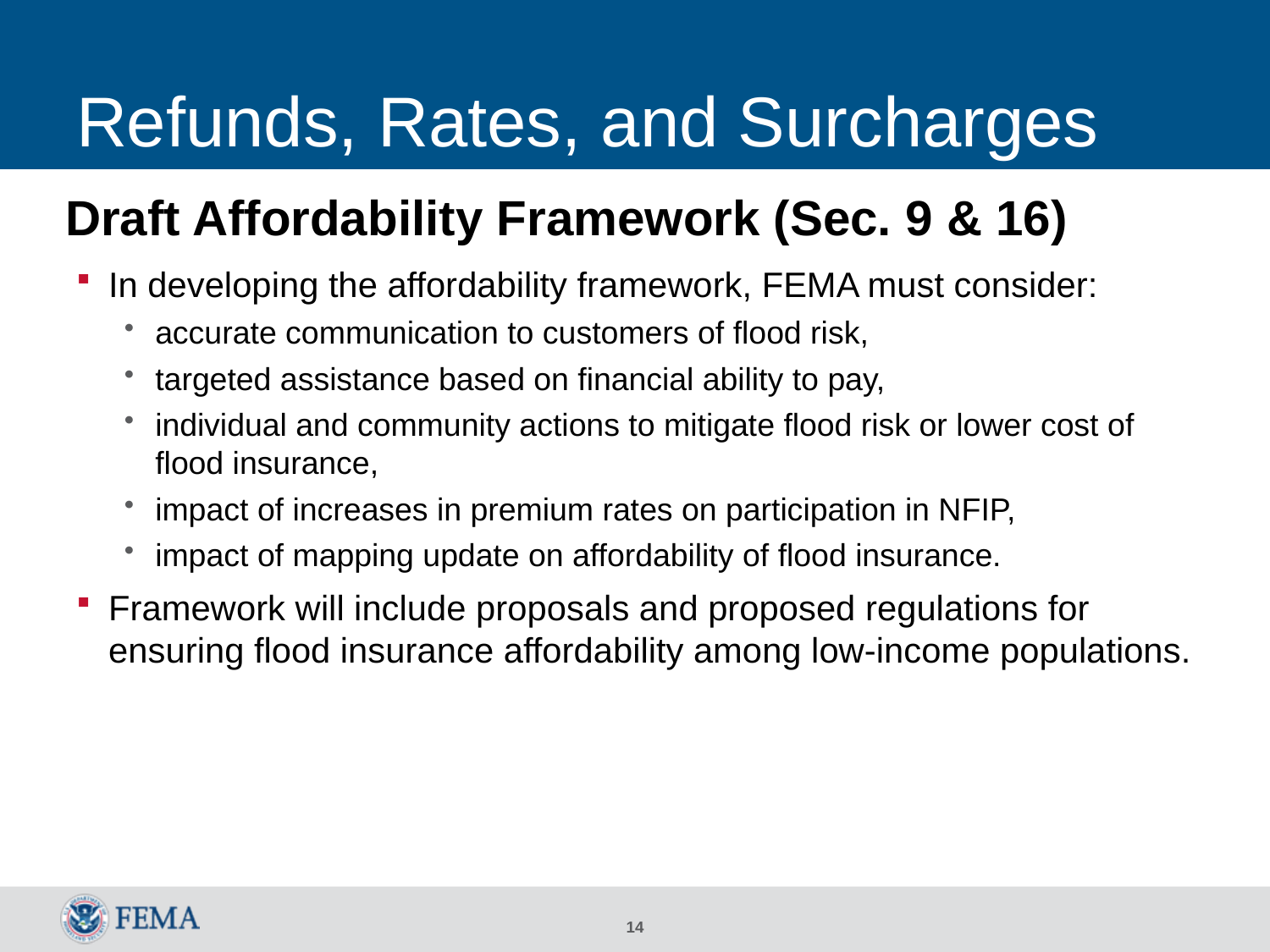

# Refunds, Rates, and Surcharges
Draft Affordability Framework (Sec. 9 & 16)
In developing the affordability framework, FEMA must consider:
accurate communication to customers of flood risk,
targeted assistance based on financial ability to pay,
individual and community actions to mitigate flood risk or lower cost of flood insurance,
impact of increases in premium rates on participation in NFIP,
impact of mapping update on affordability of flood insurance.
Framework will include proposals and proposed regulations for ensuring flood insurance affordability among low-income populations.